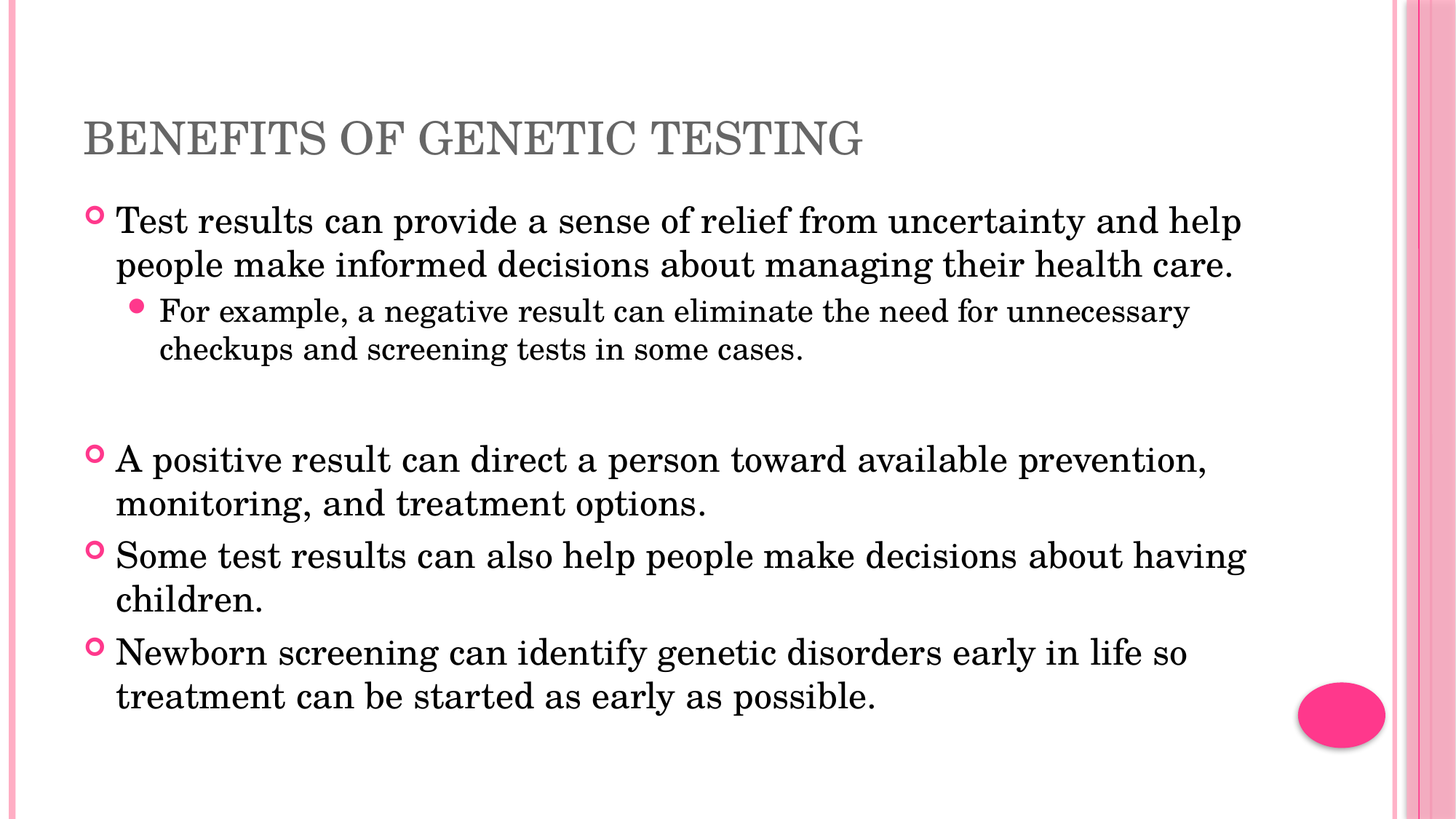

# Benefits of genetic testing
Test results can provide a sense of relief from uncertainty and help people make informed decisions about managing their health care.
For example, a negative result can eliminate the need for unnecessary checkups and screening tests in some cases.

A positive result can direct a person toward available prevention, monitoring, and treatment options.
Some test results can also help people make decisions about having children.
Newborn screening can identify genetic disorders early in life so treatment can be started as early as possible.